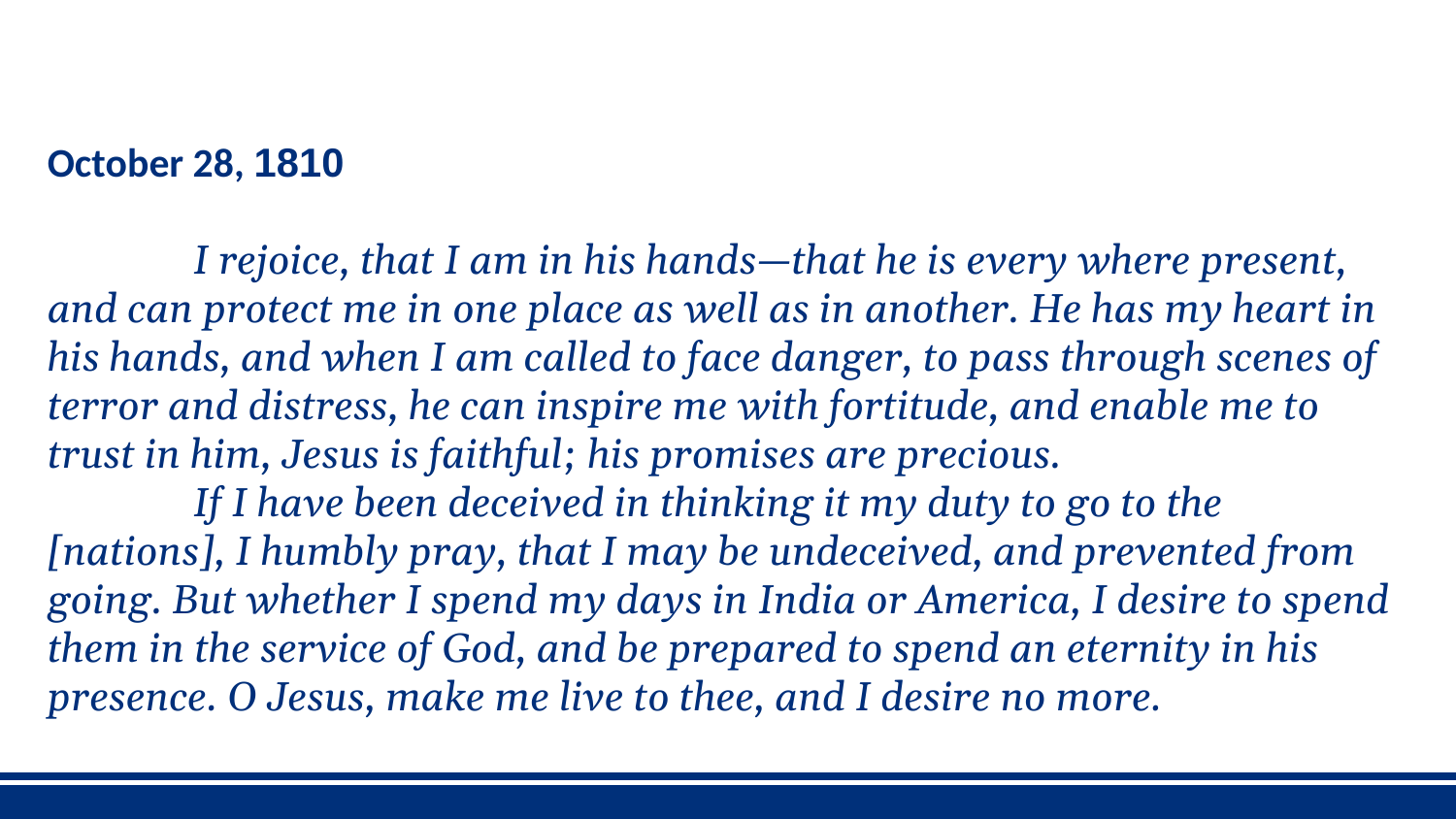

October 28, 1810

	I rejoice, that I am in his hands—that he is every where present, and can protect me in one place as well as in another. He has my heart in his hands, and when I am called to face danger, to pass through scenes of terror and distress, he can inspire me with fortitude, and enable me to trust in him, Jesus is faithful; his promises are precious.
	If I have been deceived in thinking it my duty to go to the [nations], I humbly pray, that I may be undeceived, and prevented from going. But whether I spend my days in India or America, I desire to spend them in the service of God, and be prepared to spend an eternity in his presence. O Jesus, make me live to thee, and I desire no more.